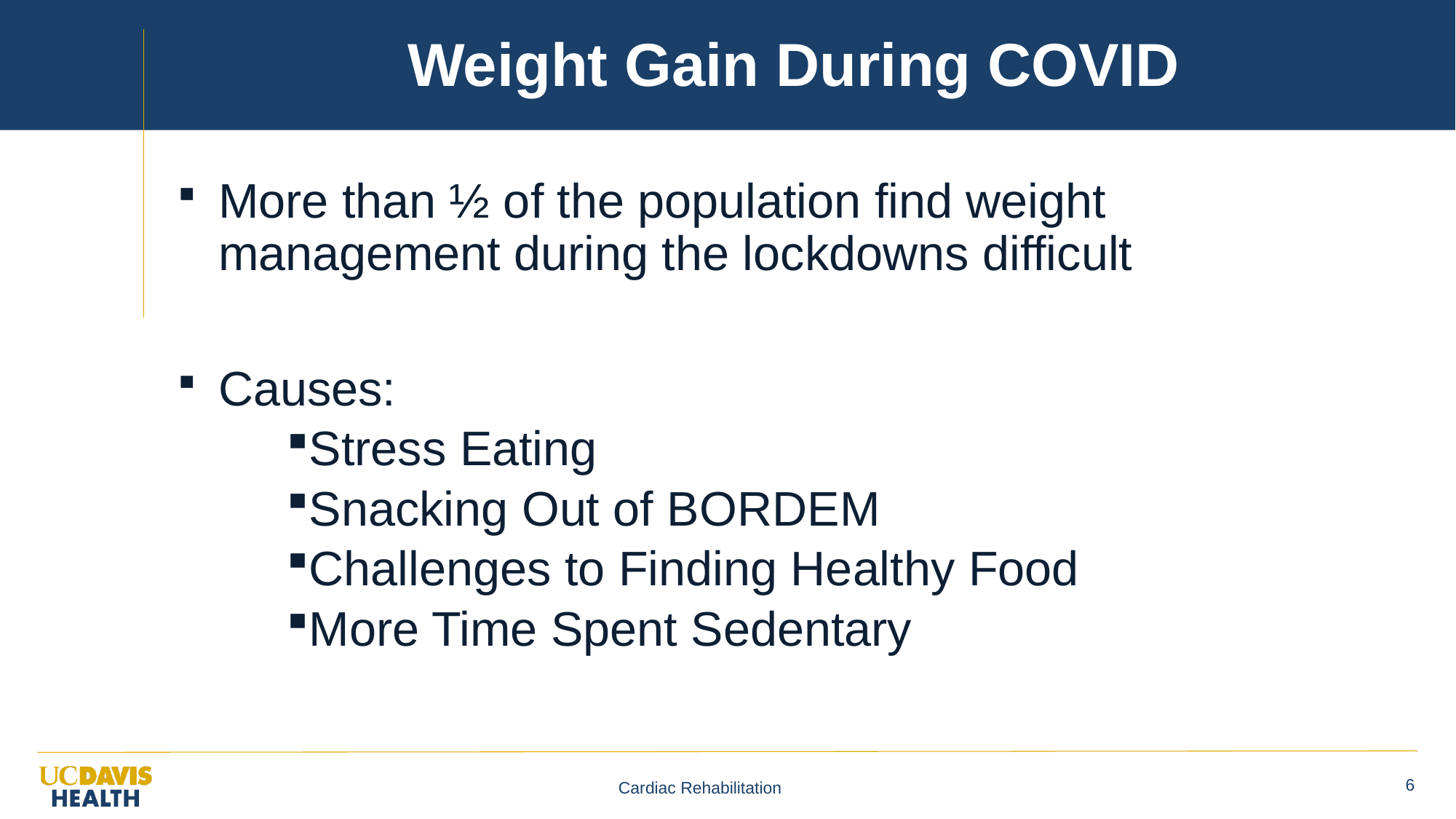

# Weight Gain During COVID

More than ½ of the population find weight management during the lockdowns difficult

Causes:
Stress Eating
Snacking Out of BORDEM
Challenges to Finding Healthy Food
More Time Spent Sedentary